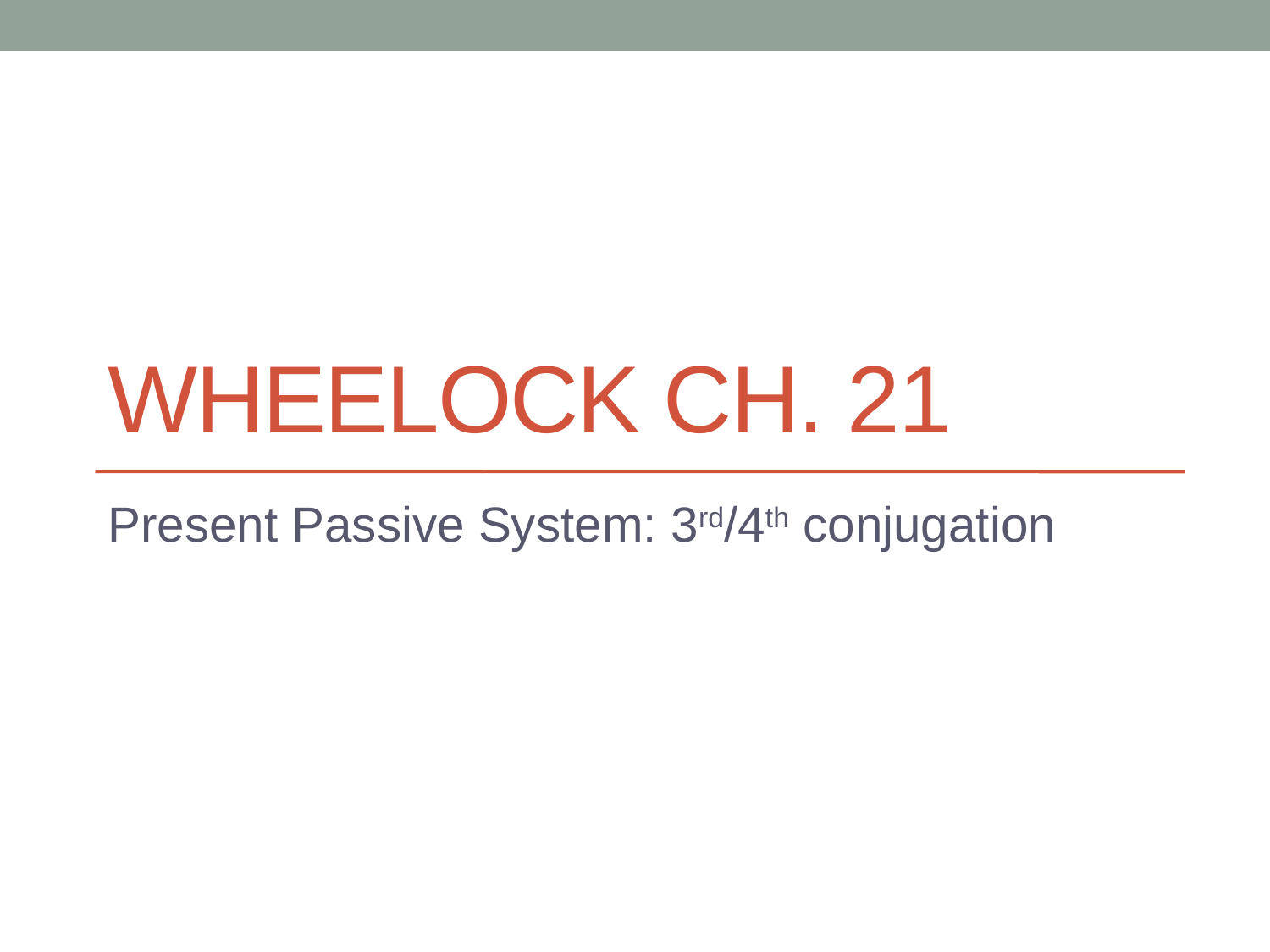

# Wheelock Ch. 21
Present Passive System: 3rd/4th conjugation